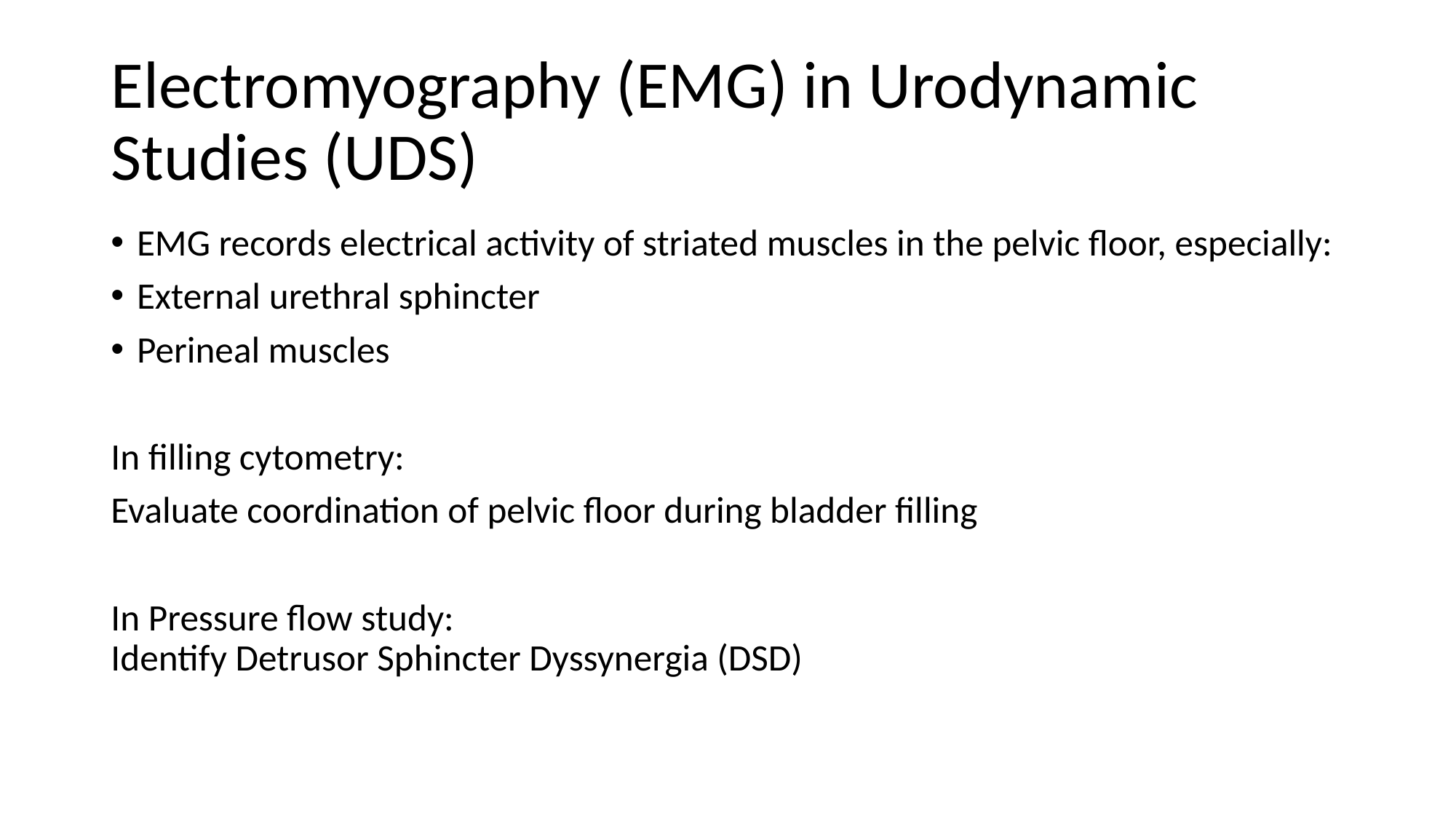

# Electromyography (EMG) in Urodynamic Studies (UDS)
EMG records electrical activity of striated muscles in the pelvic floor, especially:
External urethral sphincter
Perineal muscles

In filling cytometry:
Evaluate coordination of pelvic floor during bladder filling

In Pressure flow study:
Identify Detrusor Sphincter Dyssynergia (DSD)